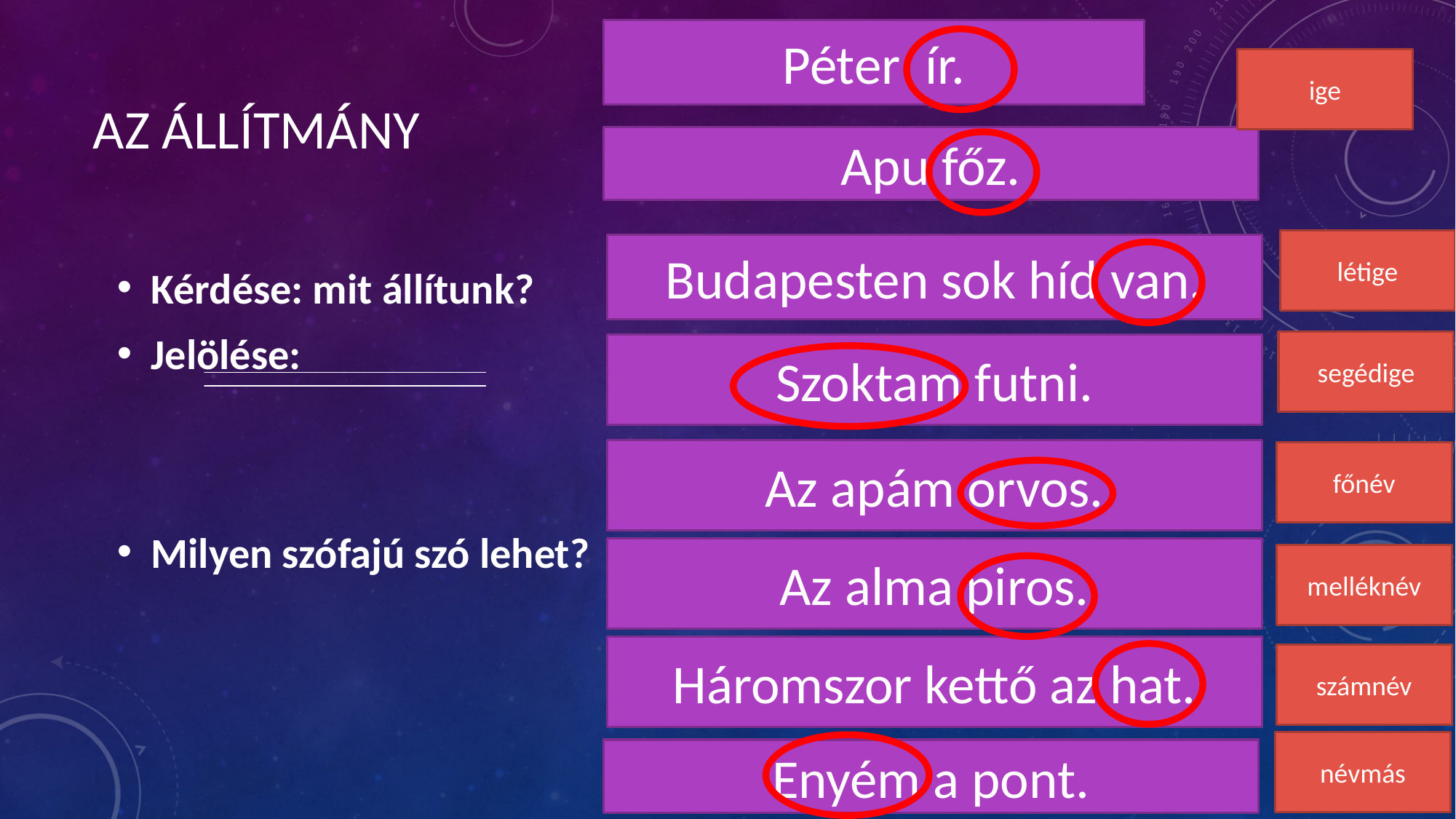

Péter  ír.

ige
# AZ ÁLLÍTMÁNY
Apu főz.

létige
Budapesten sok híd van.

Kérdése: mit állítunk?
Jelölése:

Milyen szófajú szó lehet?

segédige
Szoktam futni.

Az apám orvos.
főnév

Az alma piros.
melléknév

Háromszor kettő az hat.

számnév
névmás

Enyém a pont.